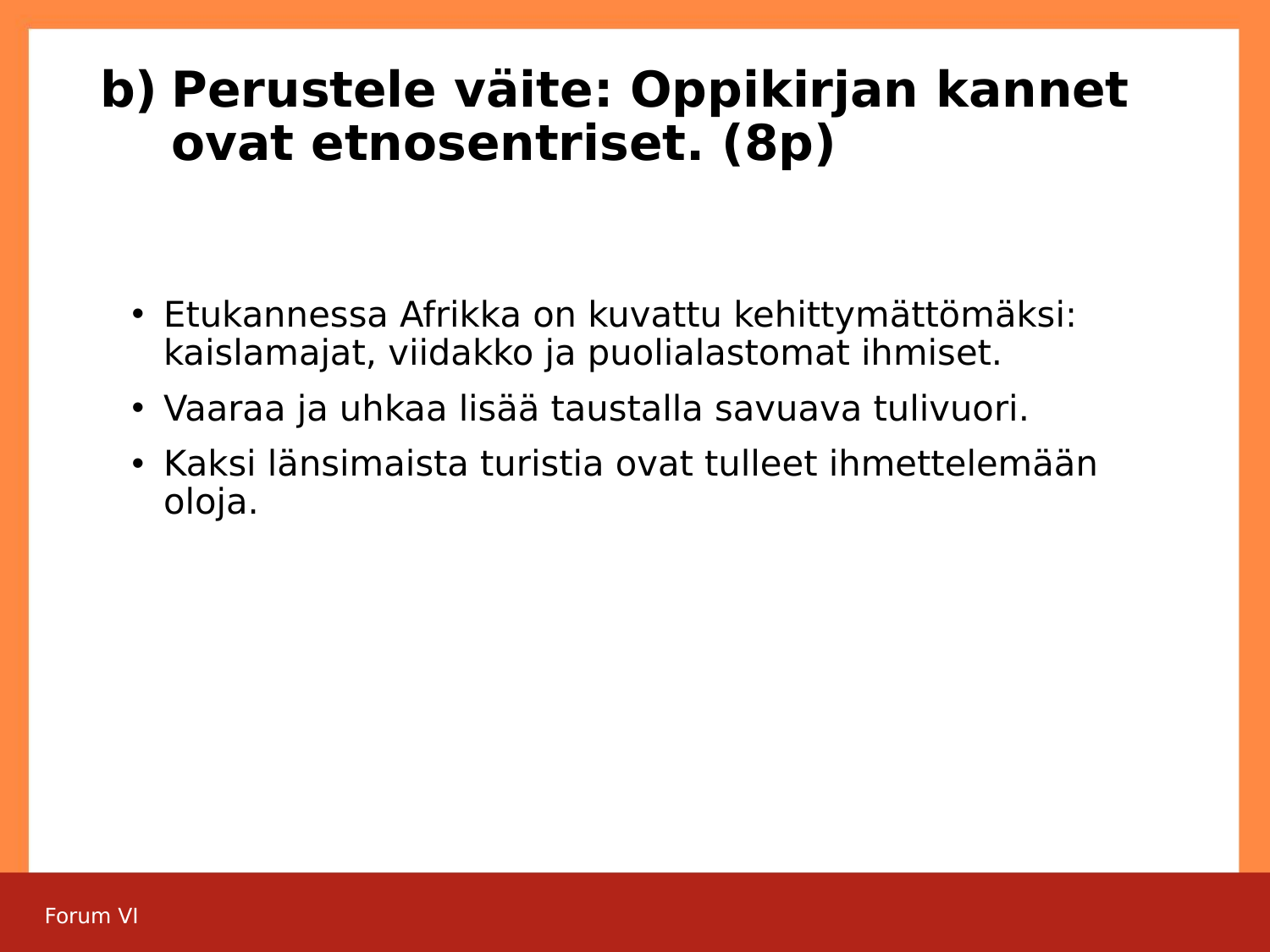

# Perustele väite: Oppikirjan kannet ovat etnosentriset. (8p)

Etukannessa Afrikka on kuvattu kehittymättömäksi: kaislamajat, viidakko ja puolialastomat ihmiset.
Vaaraa ja uhkaa lisää taustalla savuava tulivuori.
Kaksi länsimaista turistia ovat tulleet ihmettelemään oloja.